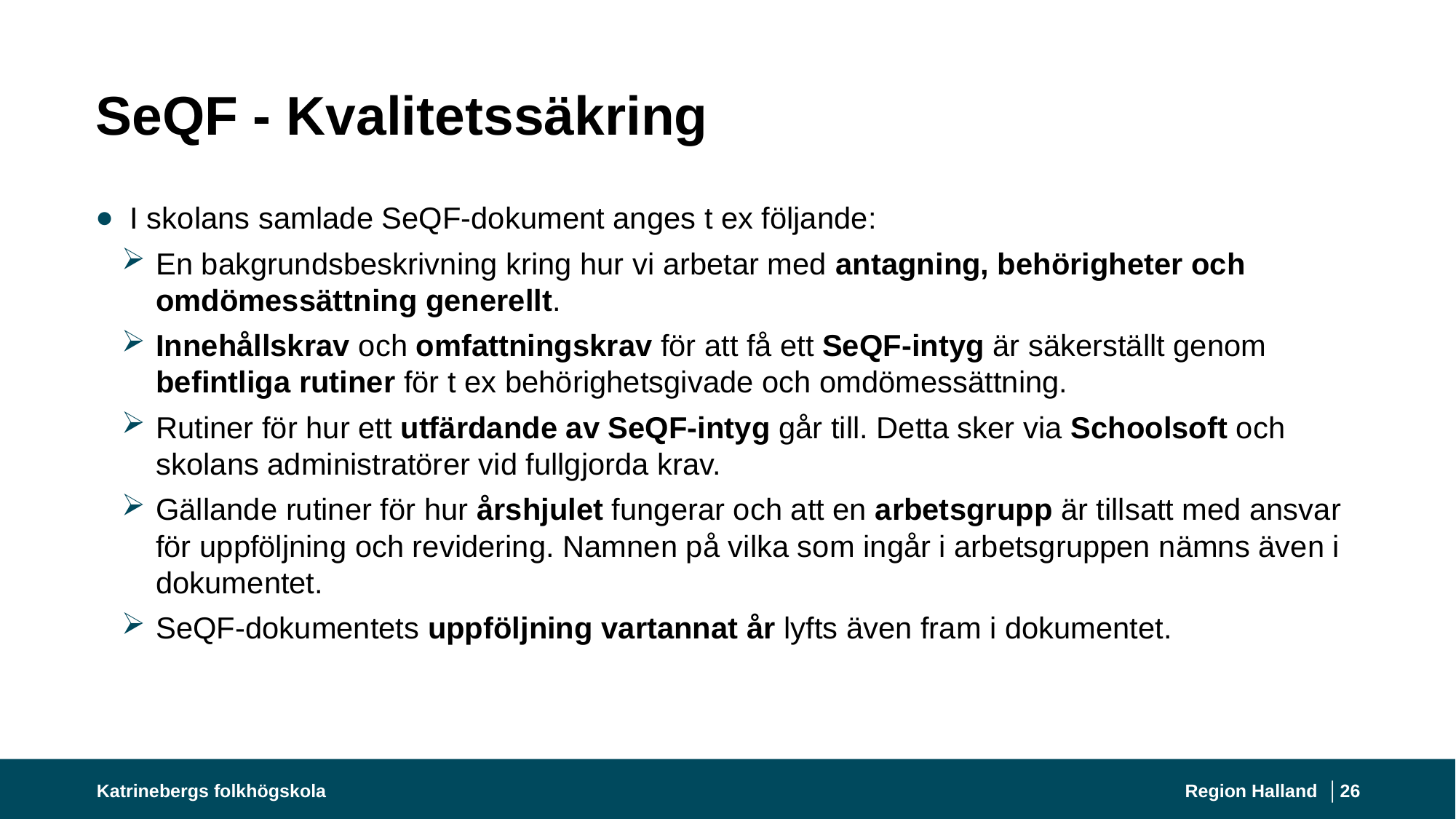

# SeQF - Kvalitetssäkring
I skolans samlade SeQF-dokument anges t ex följande:
En bakgrundsbeskrivning kring hur vi arbetar med antagning, behörigheter och omdömessättning generellt.
Innehållskrav och omfattningskrav för att få ett SeQF-intyg är säkerställt genom befintliga rutiner för t ex behörighetsgivade och omdömessättning.
Rutiner för hur ett utfärdande av SeQF-intyg går till. Detta sker via Schoolsoft och skolans administratörer vid fullgjorda krav.
Gällande rutiner för hur årshjulet fungerar och att en arbetsgrupp är tillsatt med ansvar för uppföljning och revidering. Namnen på vilka som ingår i arbetsgruppen nämns även i dokumentet.
SeQF-dokumentets uppföljning vartannat år lyfts även fram i dokumentet.

Katrinebergs folkhögskola
Region Halland  │
26